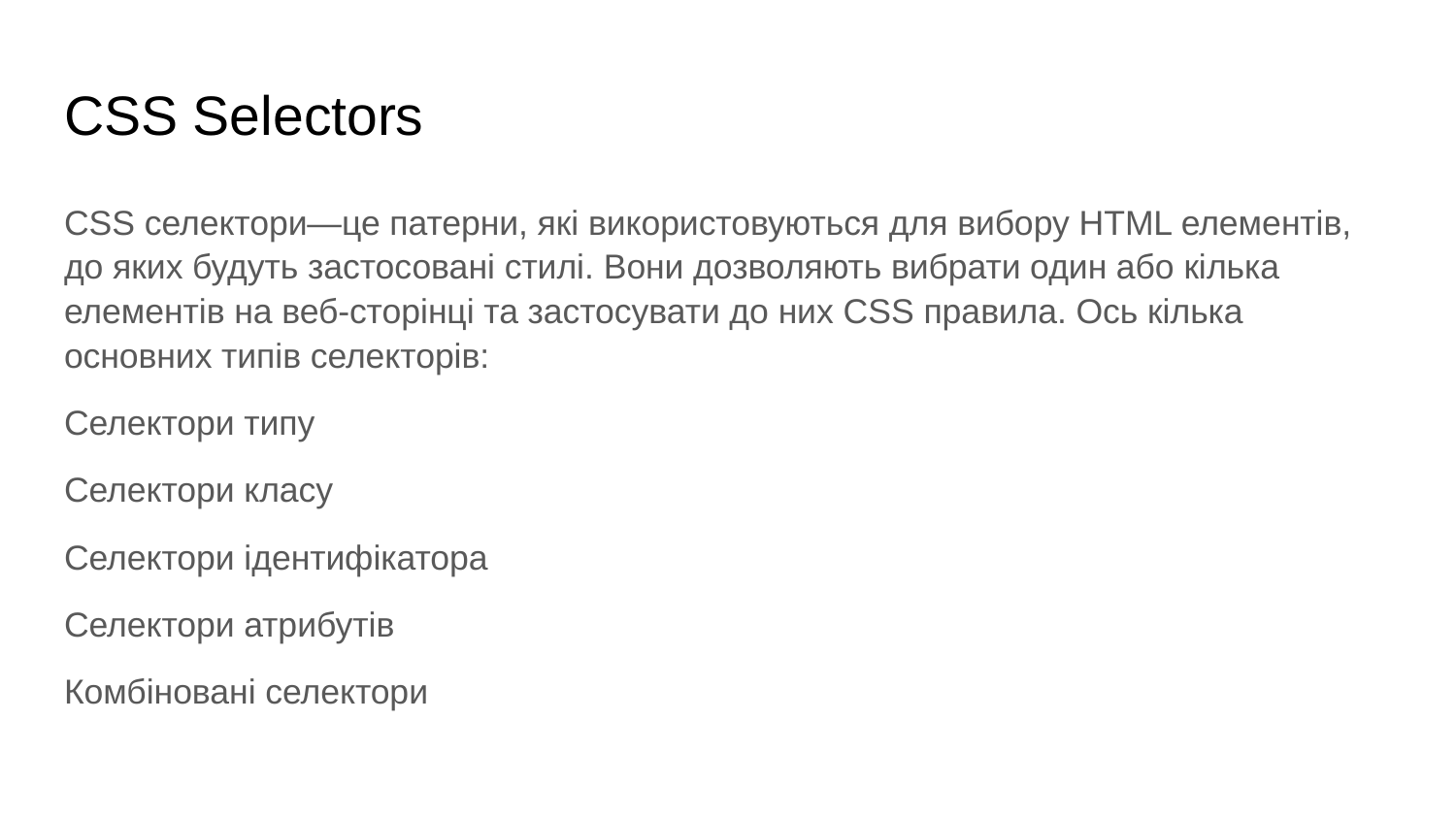

# CSS Selectors
CSS селектори—це патерни, які використовуються для вибору HTML елементів, до яких будуть застосовані стилі. Вони дозволяють вибрати один або кілька елементів на веб-сторінці та застосувати до них CSS правила. Ось кілька основних типів селекторів:
Селектори типу
Селектори класу
Селектори ідентифікатора
Селектори атрибутів
Комбіновані селектори